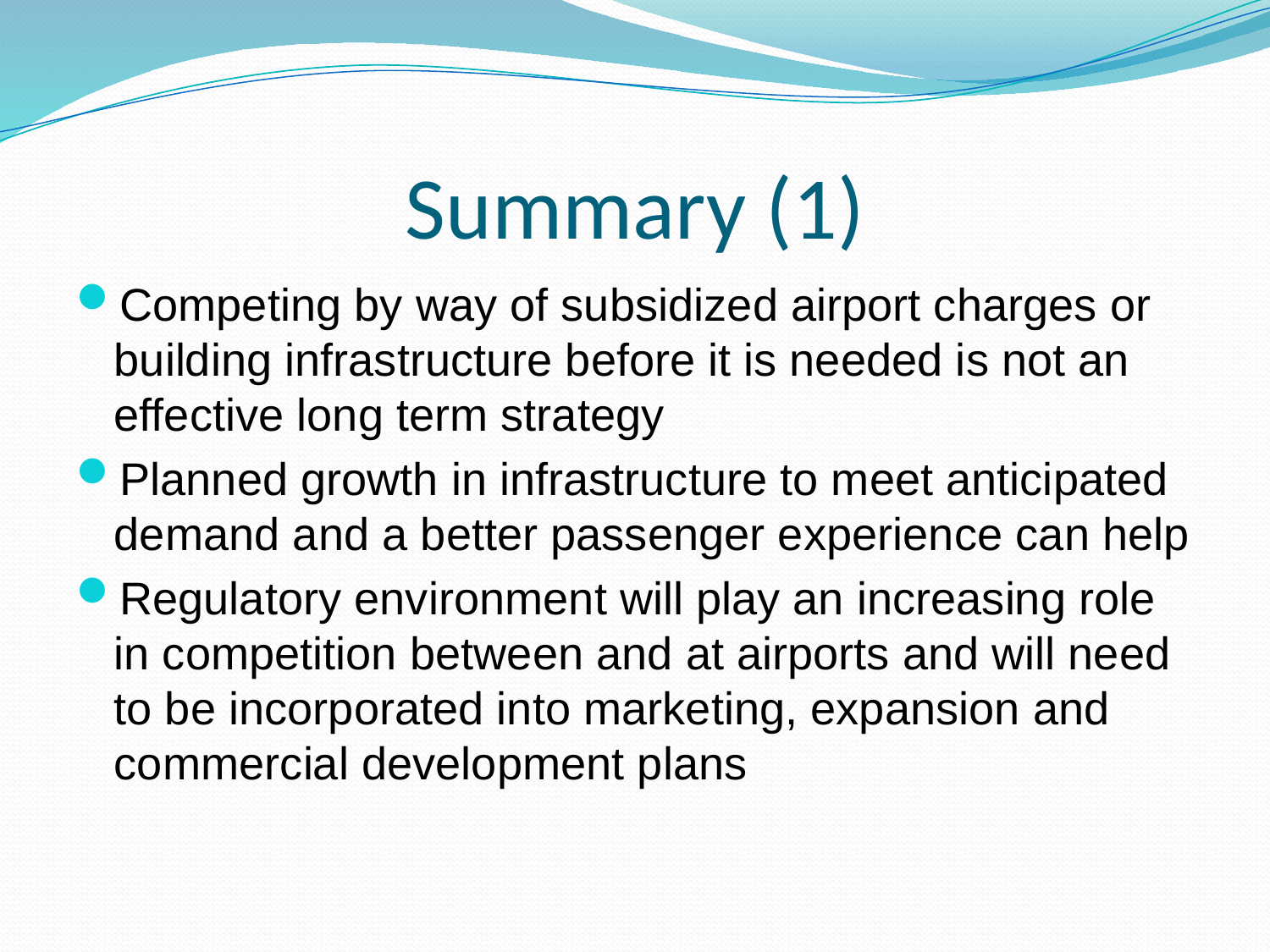

# Summary (1)
Competing by way of subsidized airport charges or building infrastructure before it is needed is not an effective long term strategy
Planned growth in infrastructure to meet anticipated demand and a better passenger experience can help
Regulatory environment will play an increasing role in competition between and at airports and will need to be incorporated into marketing, expansion and commercial development plans